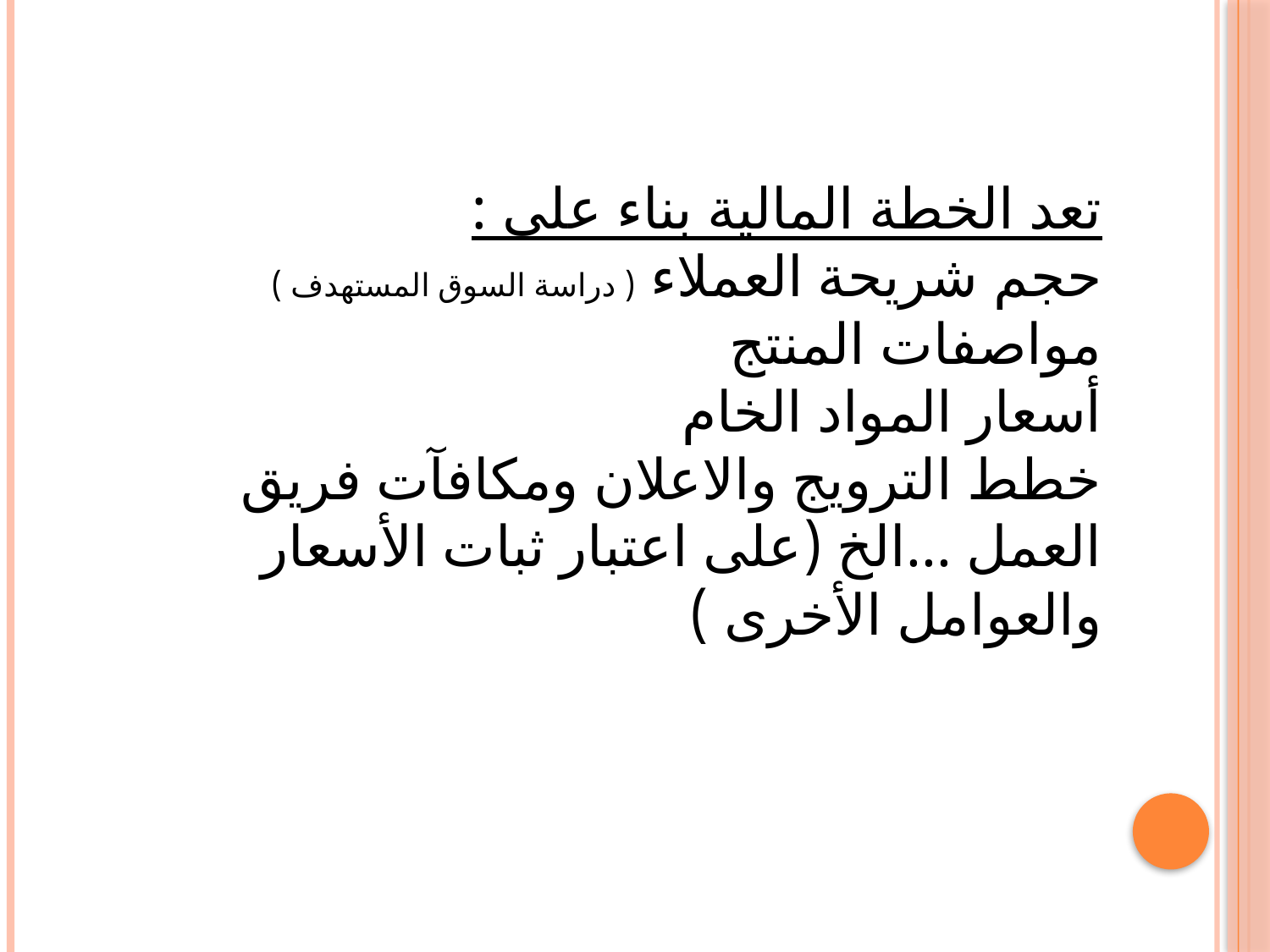

تعد الخطة المالية بناء على :
حجم شريحة العملاء ( دراسة السوق المستهدف )
مواصفات المنتج
أسعار المواد الخام
خطط الترويج والاعلان ومكافآت فريق العمل ...الخ (على اعتبار ثبات الأسعار والعوامل الأخرى )